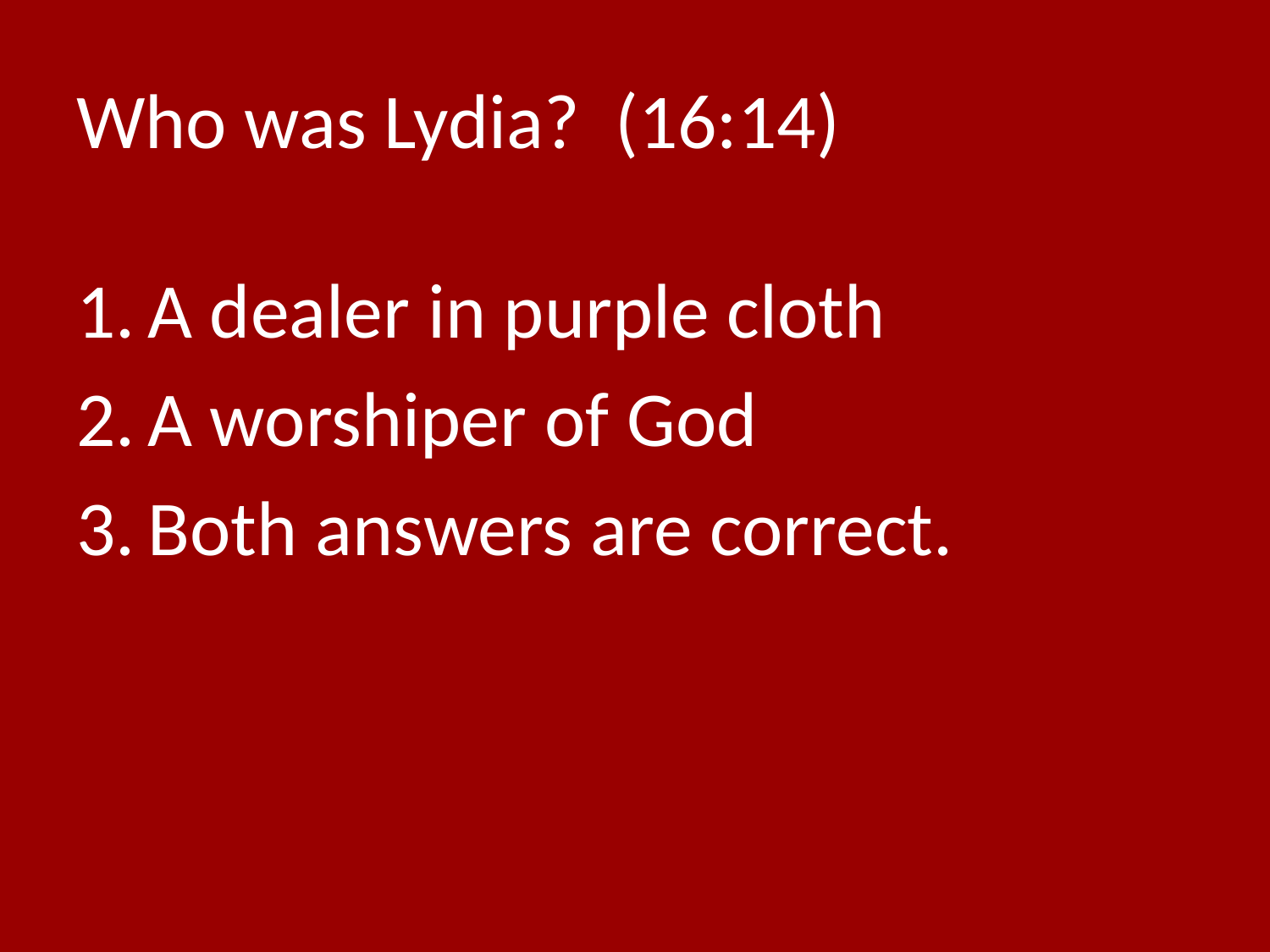

# Who was Lydia?  (16:14)
A dealer in purple cloth
A worshiper of God
Both answers are correct.